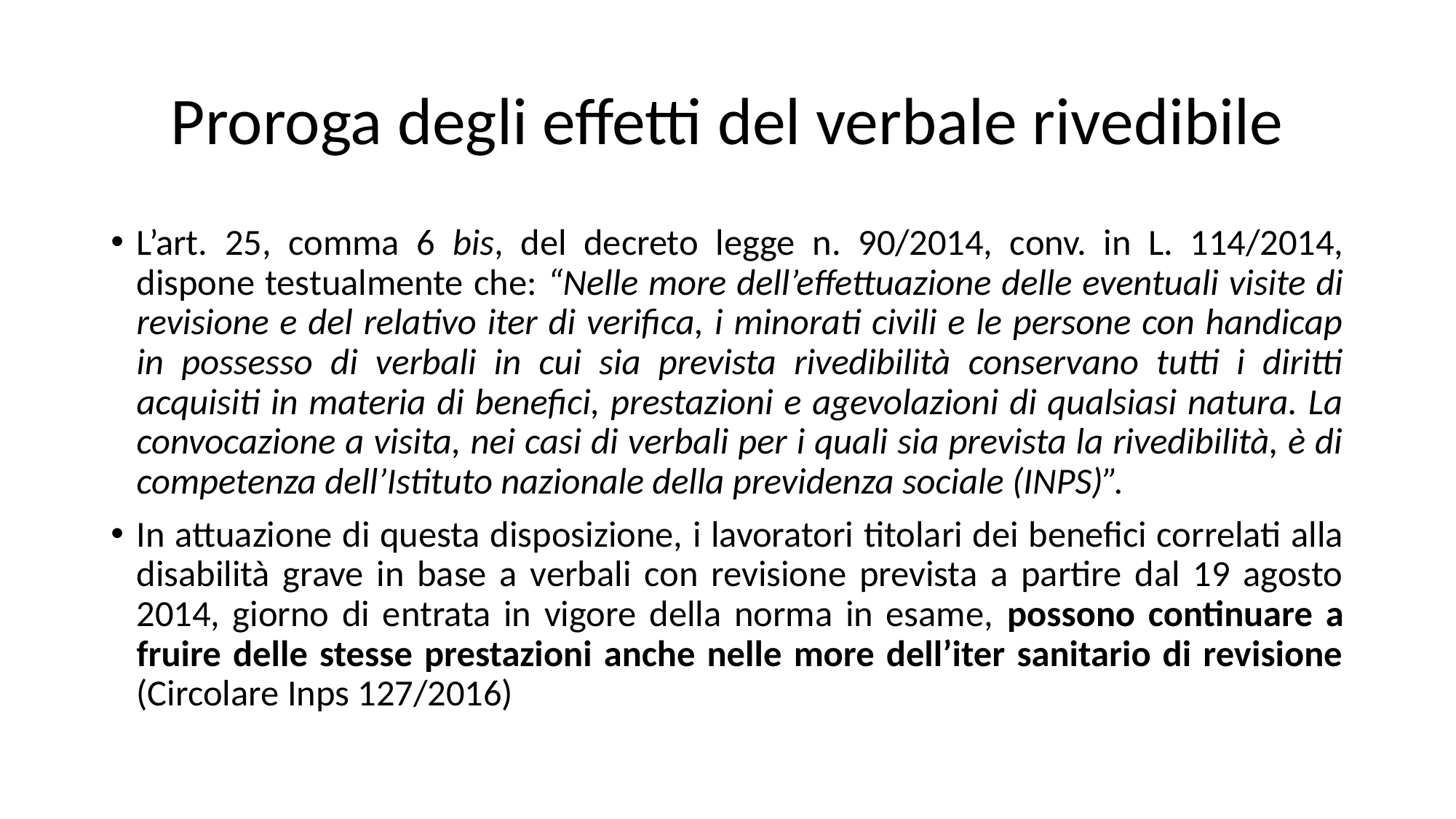

# Proroga degli effetti del verbale rivedibile
L’art. 25, comma 6 bis, del decreto legge n. 90/2014, conv. in L. 114/2014, dispone testualmente che: “Nelle more dell’effettuazione delle eventuali visite di revisione e del relativo iter di verifica, i minorati civili e le persone con handicap in possesso di verbali in cui sia prevista rivedibilità conservano tutti i diritti acquisiti in materia di benefici, prestazioni e agevolazioni di qualsiasi natura. La convocazione a visita, nei casi di verbali per i quali sia prevista la rivedibilità, è di competenza dell’Istituto nazionale della previdenza sociale (INPS)”.
In attuazione di questa disposizione, i lavoratori titolari dei benefici correlati alla disabilità grave in base a verbali con revisione prevista a partire dal 19 agosto 2014, giorno di entrata in vigore della norma in esame, possono continuare a fruire delle stesse prestazioni anche nelle more dell’iter sanitario di revisione (Circolare Inps 127/2016)